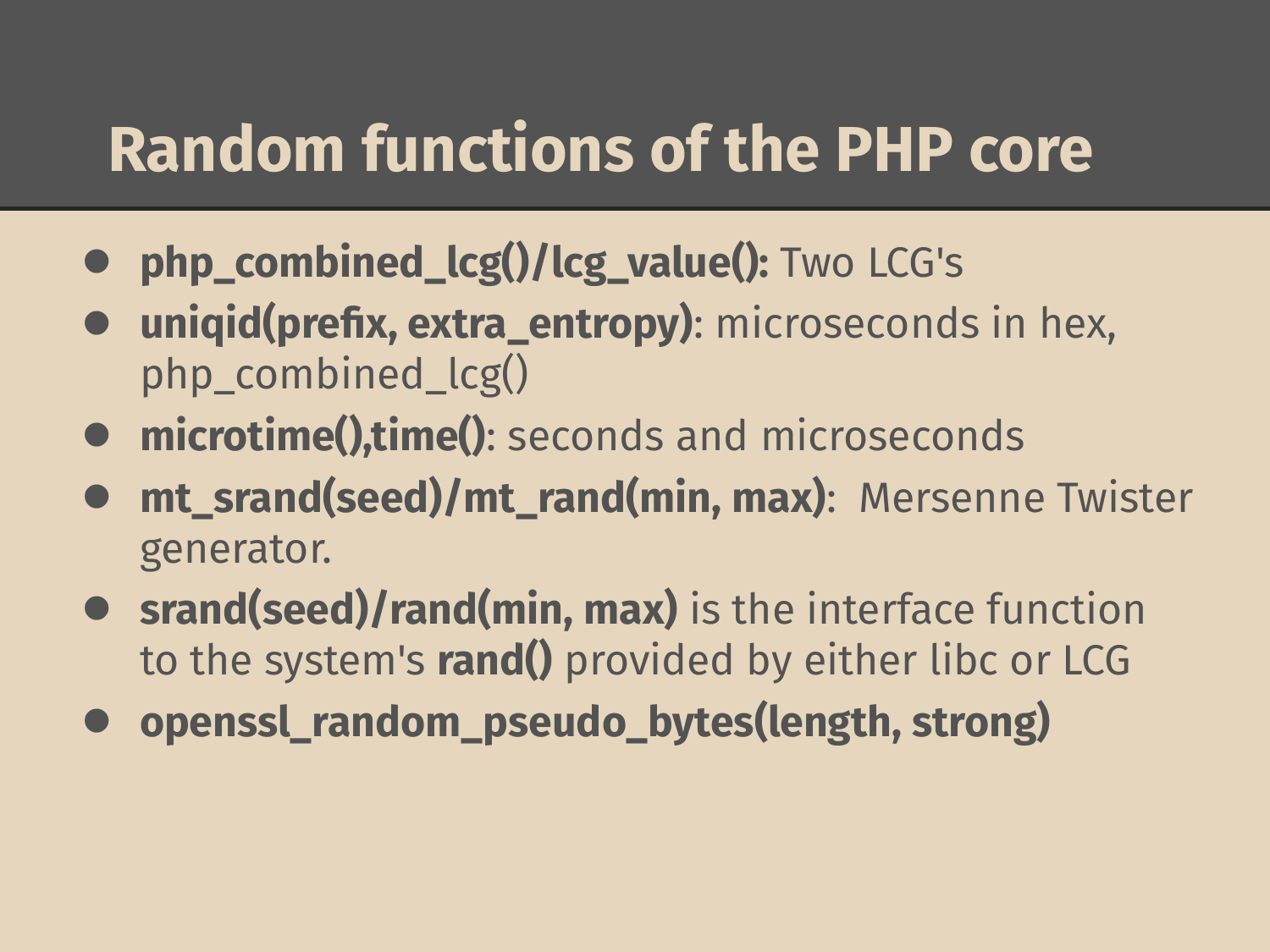

# Random functions of the PHP core
php_combined_lcg()/lcg_value(): Two LCG's
uniqid(prefix, extra_entropy): microseconds in hex, php_combined_lcg()
microtime(),time(): seconds and microseconds
mt_srand(seed)/mt_rand(min, max):  Mersenne Twister generator.
srand(seed)/rand(min, max) is the interface function to the system's rand() provided by either libc or LCG
openssl_random_pseudo_bytes(length, strong)